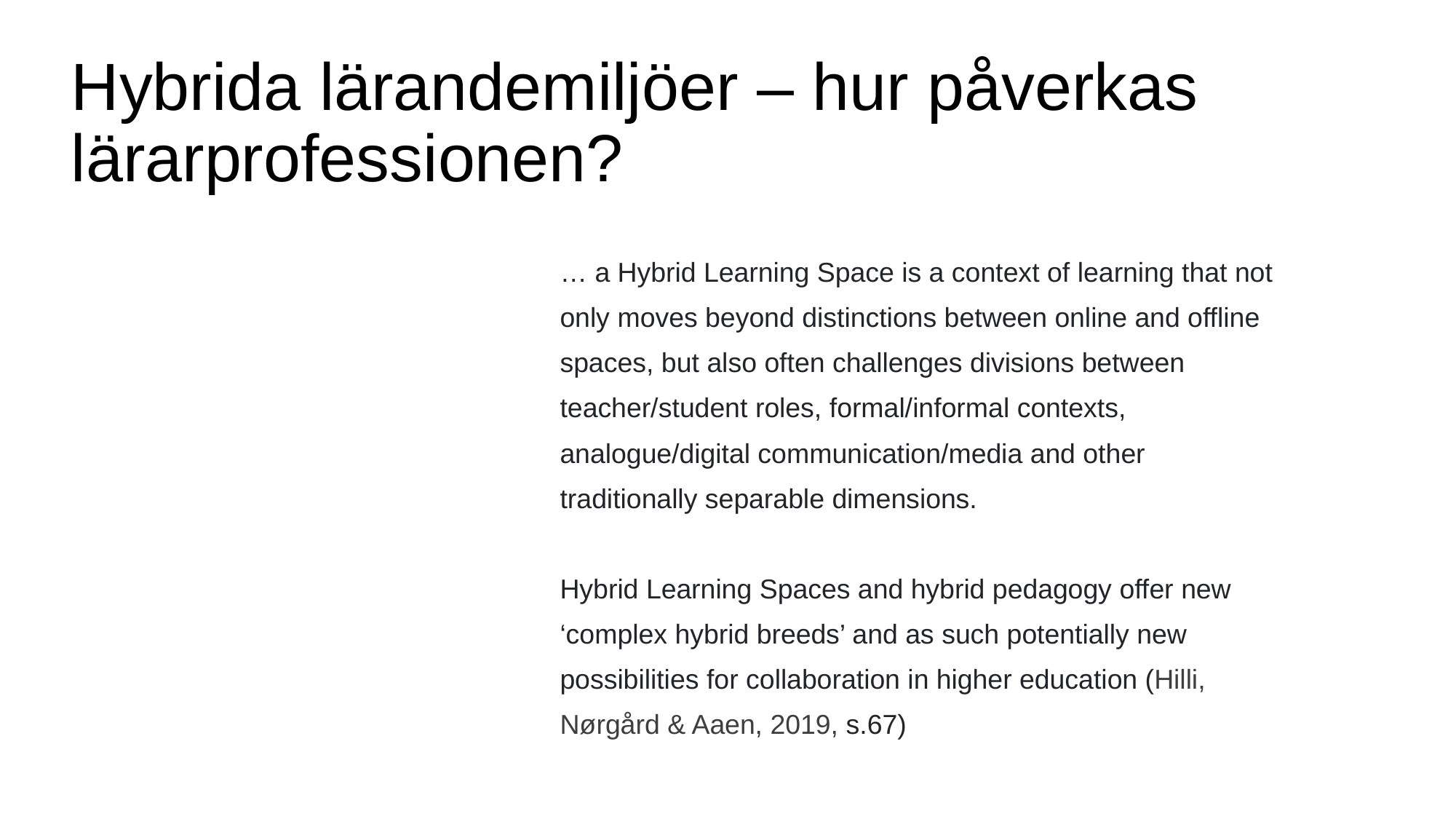

# Hybrida lärandemiljöer – hur påverkas lärarprofessionen?
… a Hybrid Learning Space is a context of learning that not only moves beyond distinctions between online and offline spaces, but also often challenges divisions between teacher/student roles, formal/informal contexts, analogue/digital communication/media and other traditionally separable dimensions.

Hybrid Learning Spaces and hybrid pedagogy offer new ‘complex hybrid breeds’ and as such potentially new possibilities for collaboration in higher education (Hilli, Nørgård & Aaen, 2019, s.67)